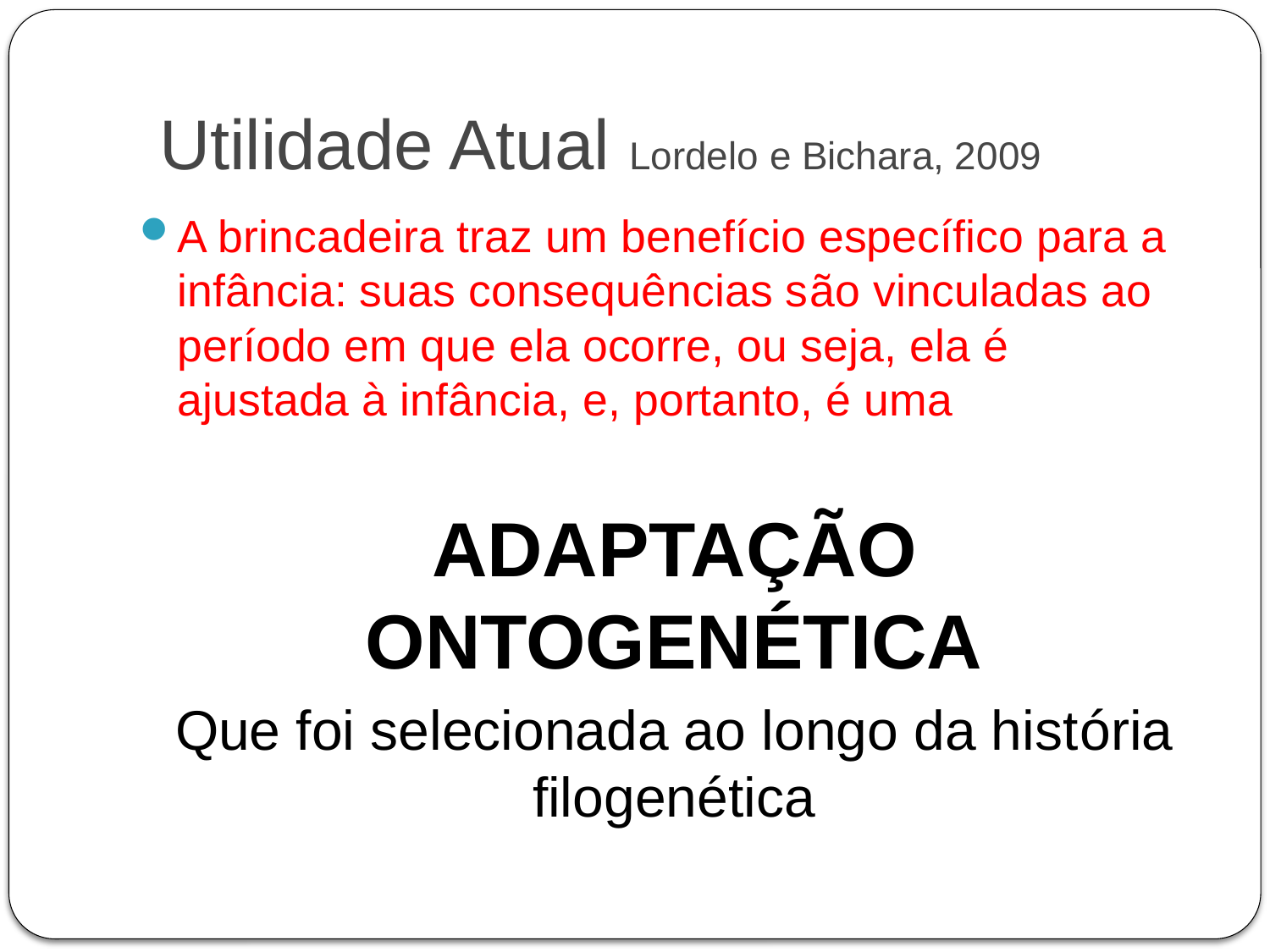

# Utilidade Atual Lordelo e Bichara, 2009
A brincadeira traz um benefício específico para a infância: suas consequências são vinculadas ao período em que ela ocorre, ou seja, ela é ajustada à infância, e, portanto, é uma

ADAPTAÇÃO ONTOGENÉTICA
Que foi selecionada ao longo da história filogenética